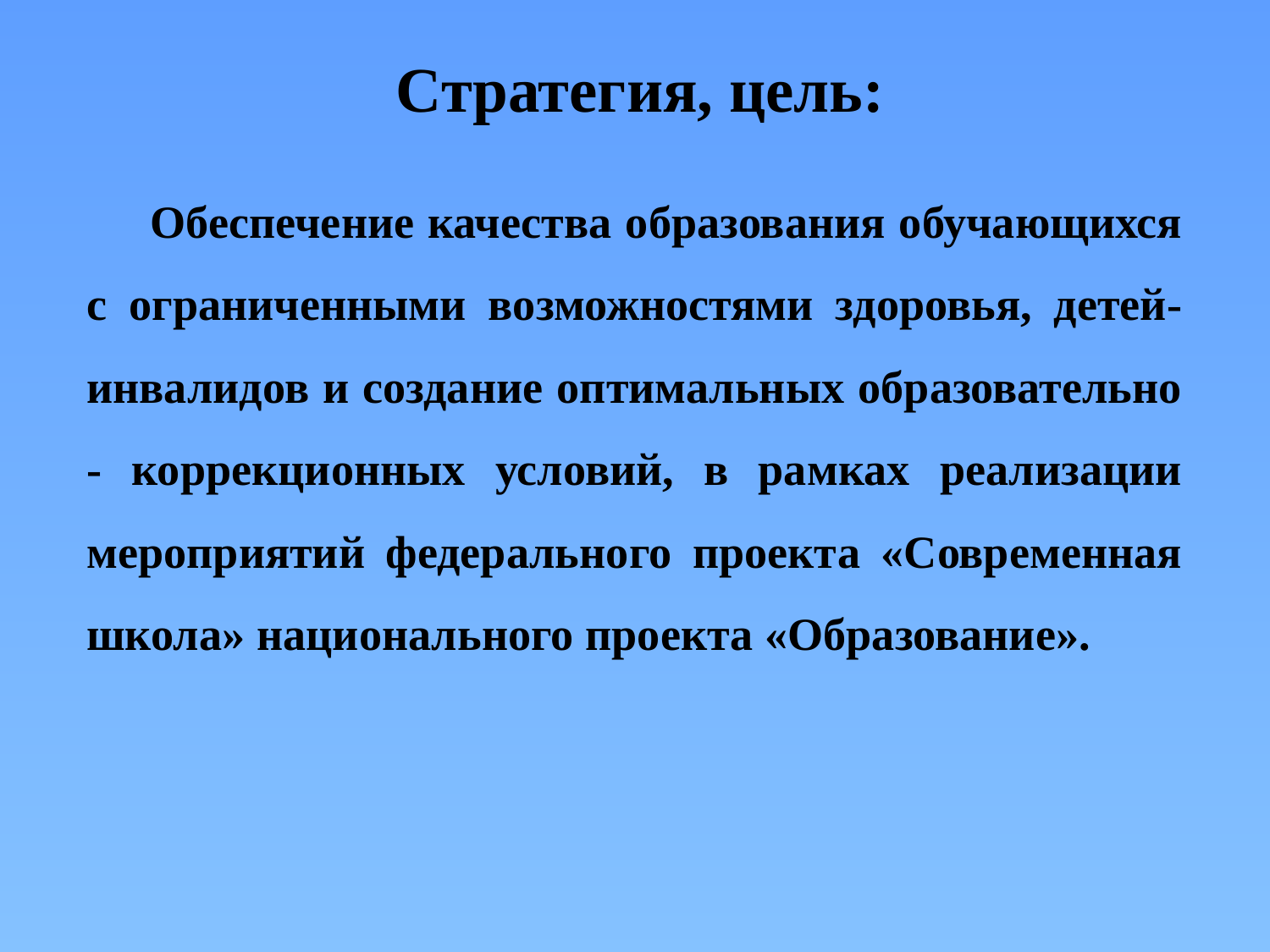

Стратегия, цель:
Обеспечение качества образования обучающихся с ограниченными возможностями здоровья, детей-инвалидов и создание оптимальных образовательно - коррекционных условий, в рамках реализации мероприятий федерального проекта «Современная школа» национального проекта «Образование».